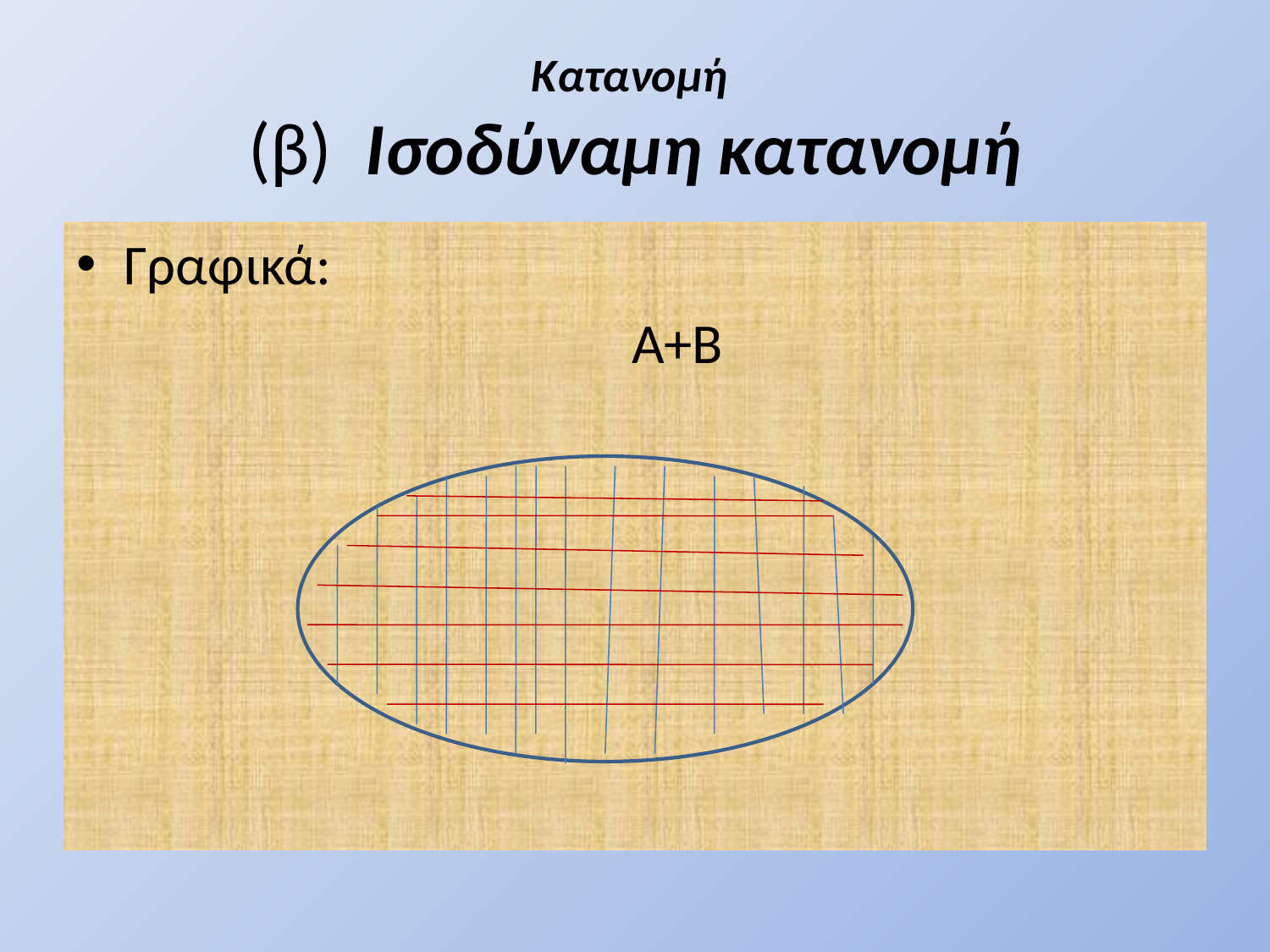

# Κατανομή (β)  Ισοδύναμη κατανομή
Γραφικά:
					Α+Β